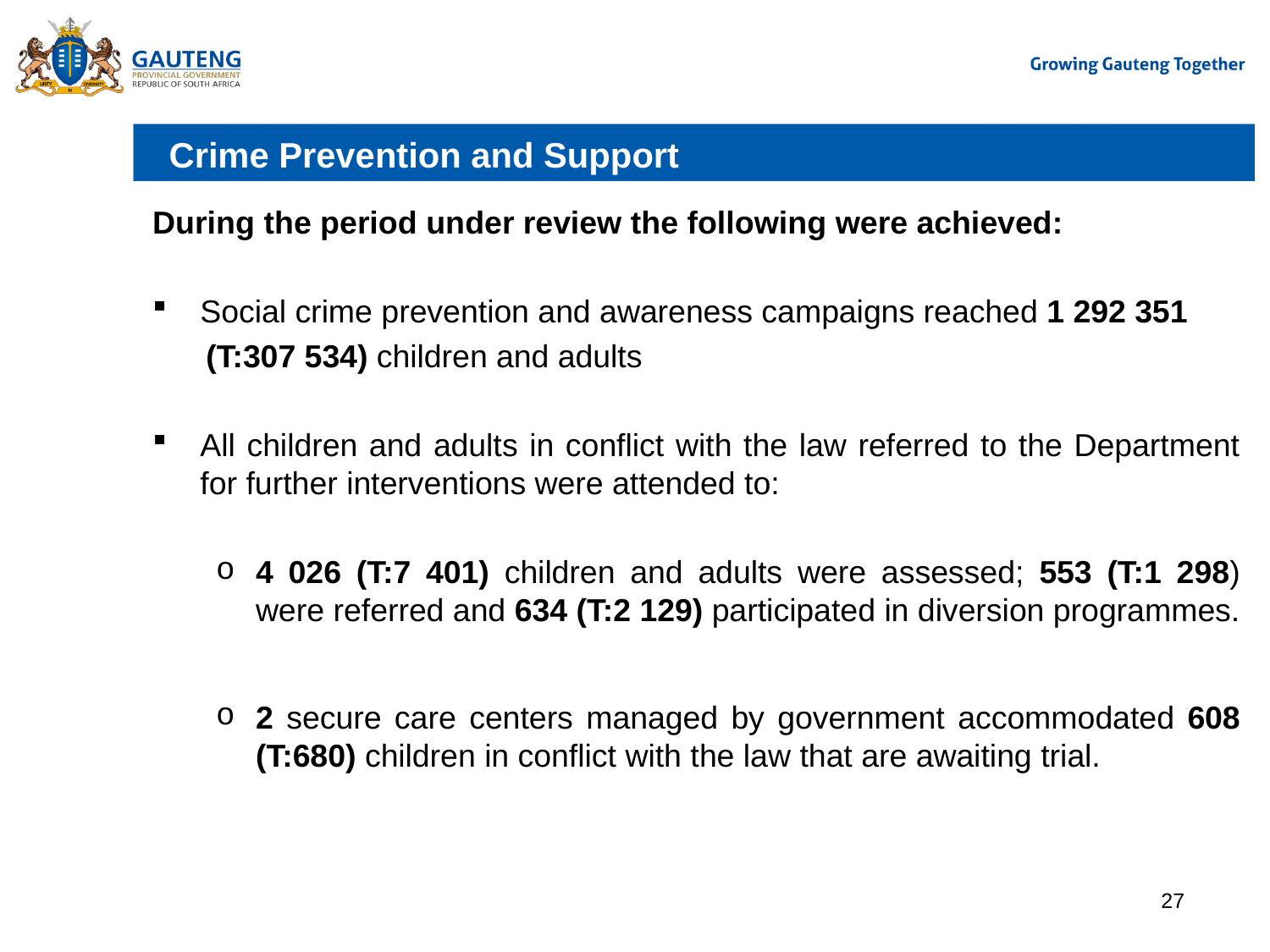

# Crime Prevention and Support
During the period under review the following were achieved:

Social crime prevention and awareness campaigns reached 1 292 351
      (T:307 534) children and adults

All children and adults in conflict with the law referred to the Department for further interventions were attended to:

4 026 (T:7 401) children and adults were assessed; 553 (T:1 298) were referred and 634 (T:2 129) participated in diversion programmes.

2 secure care centers managed by government accommodated 608 (T:680) children in conflict with the law that are awaiting trial.

27